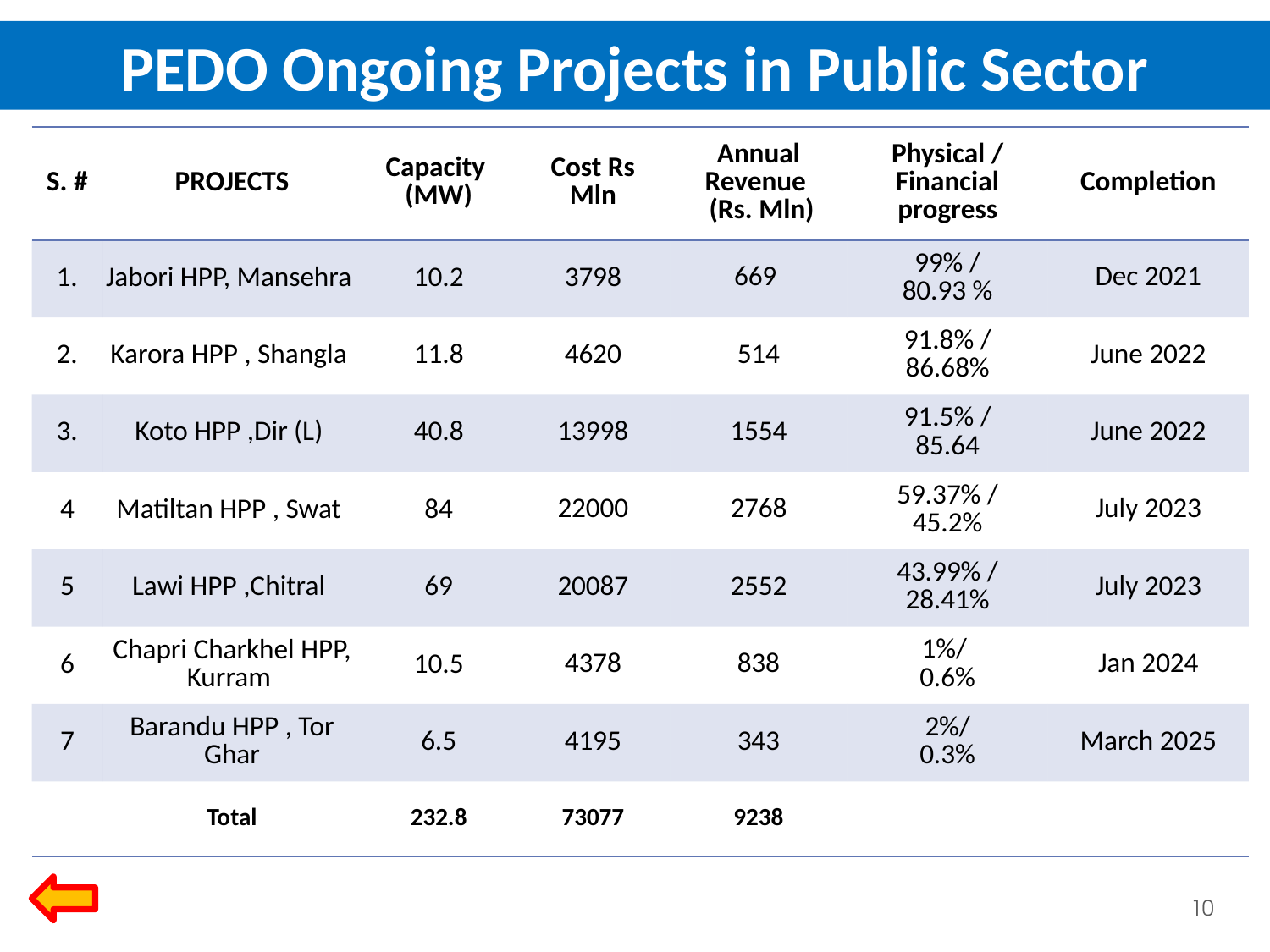

PEDO Ongoing Projects in Public Sector
| S. # | PROJECTS | Capacity (MW) | Cost Rs Mln | Annual Revenue (Rs. Mln) | Physical / Financial progress | Completion |
| --- | --- | --- | --- | --- | --- | --- |
| 1. | Jabori HPP, Mansehra | 10.2 | 3798 | 669 | 99% / 80.93 % | Dec 2021 |
| 2. | Karora HPP , Shangla | 11.8 | 4620 | 514 | 91.8% / 86.68% | June 2022 |
| 3. | Koto HPP ,Dir (L) | 40.8 | 13998 | 1554 | 91.5% / 85.64 | June 2022 |
| 4 | Matiltan HPP , Swat | 84 | 22000 | 2768 | 59.37% / 45.2% | July 2023 |
| 5 | Lawi HPP ,Chitral | 69 | 20087 | 2552 | 43.99% / 28.41% | July 2023 |
| 6 | Chapri Charkhel HPP, Kurram | 10.5 | 4378 | 838 | 1%/ 0.6% | Jan 2024 |
| 7 | Barandu HPP , Tor Ghar | 6.5 | 4195 | 343 | 2%/ 0.3% | March 2025 |
|  | Total | 232.8 | 73077 | 9238 |  |  |

10